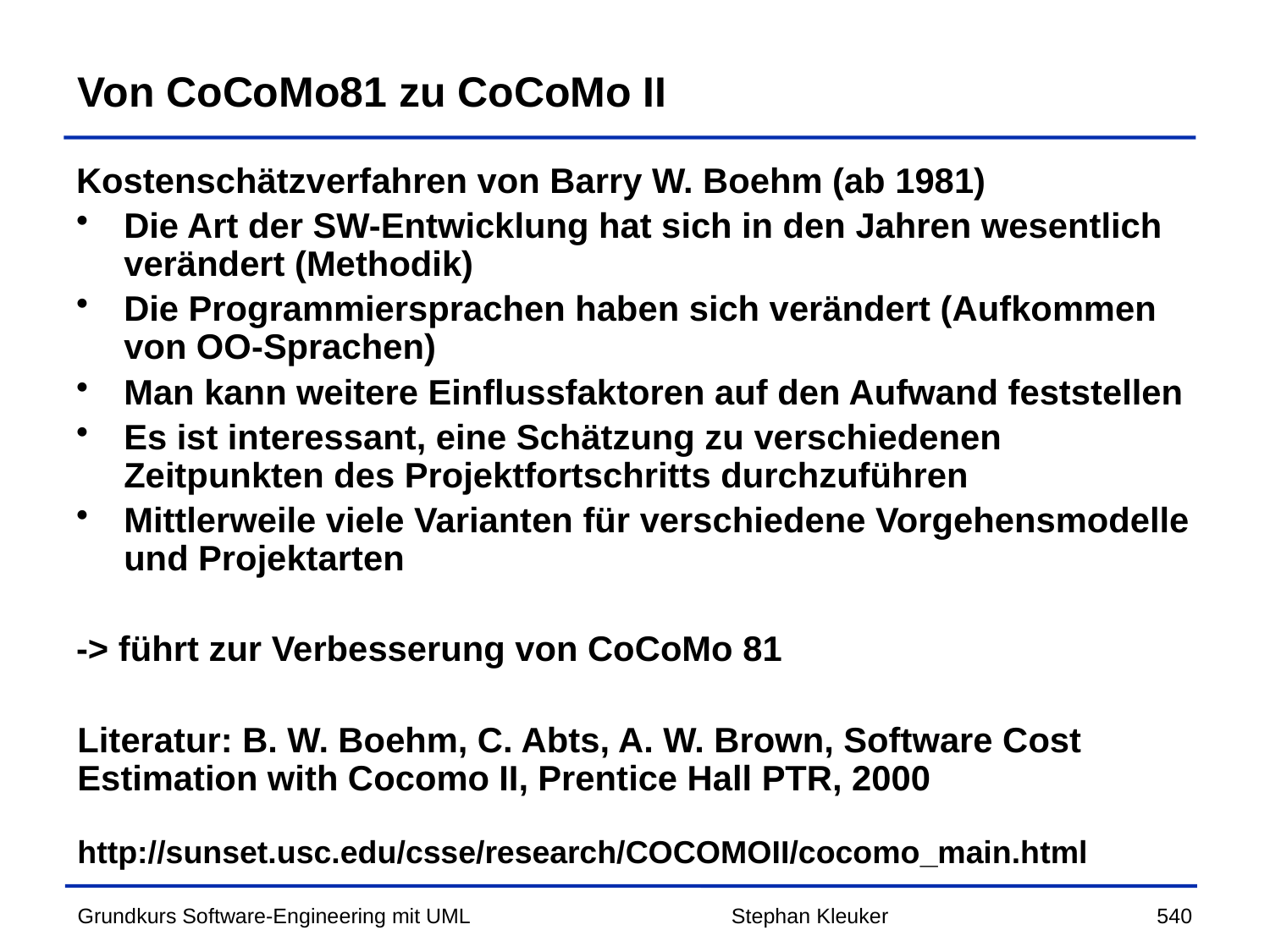

# Von CoCoMo81 zu CoCoMo II
Kostenschätzverfahren von Barry W. Boehm (ab 1981)
Die Art der SW-Entwicklung hat sich in den Jahren wesentlich verändert (Methodik)
Die Programmiersprachen haben sich verändert (Aufkommen von OO-Sprachen)
Man kann weitere Einflussfaktoren auf den Aufwand feststellen
Es ist interessant, eine Schätzung zu verschiedenen Zeitpunkten des Projektfortschritts durchzuführen
Mittlerweile viele Varianten für verschiedene Vorgehensmodelle und Projektarten

-> führt zur Verbesserung von CoCoMo 81

Literatur: B. W. Boehm, C. Abts, A. W. Brown, Software Cost Estimation with Cocomo II, Prentice Hall PTR, 2000

http://sunset.usc.edu/csse/research/COCOMOII/cocomo_main.html
Stephan Kleuker